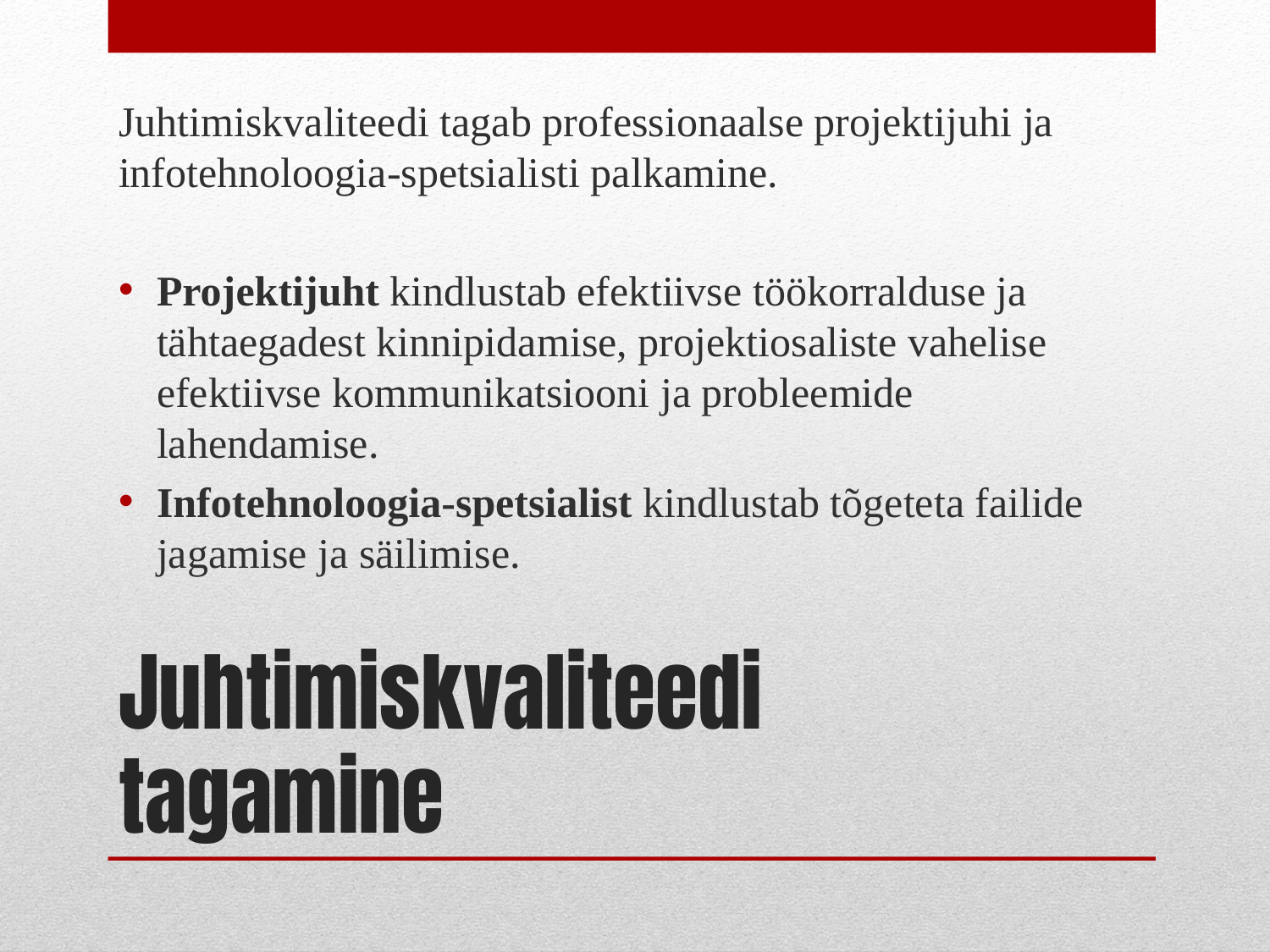

Juhtimiskvaliteedi tagab professionaalse projektijuhi ja infotehnoloogia-spetsialisti palkamine.

Projektijuht kindlustab efektiivse töökorralduse ja tähtaegadest kinnipidamise, projektiosaliste vahelise efektiivse kommunikatsiooni ja probleemide lahendamise.
Infotehnoloogia-spetsialist kindlustab tõgeteta failide jagamise ja säilimise.

# Juhtimiskvaliteedi tagamine